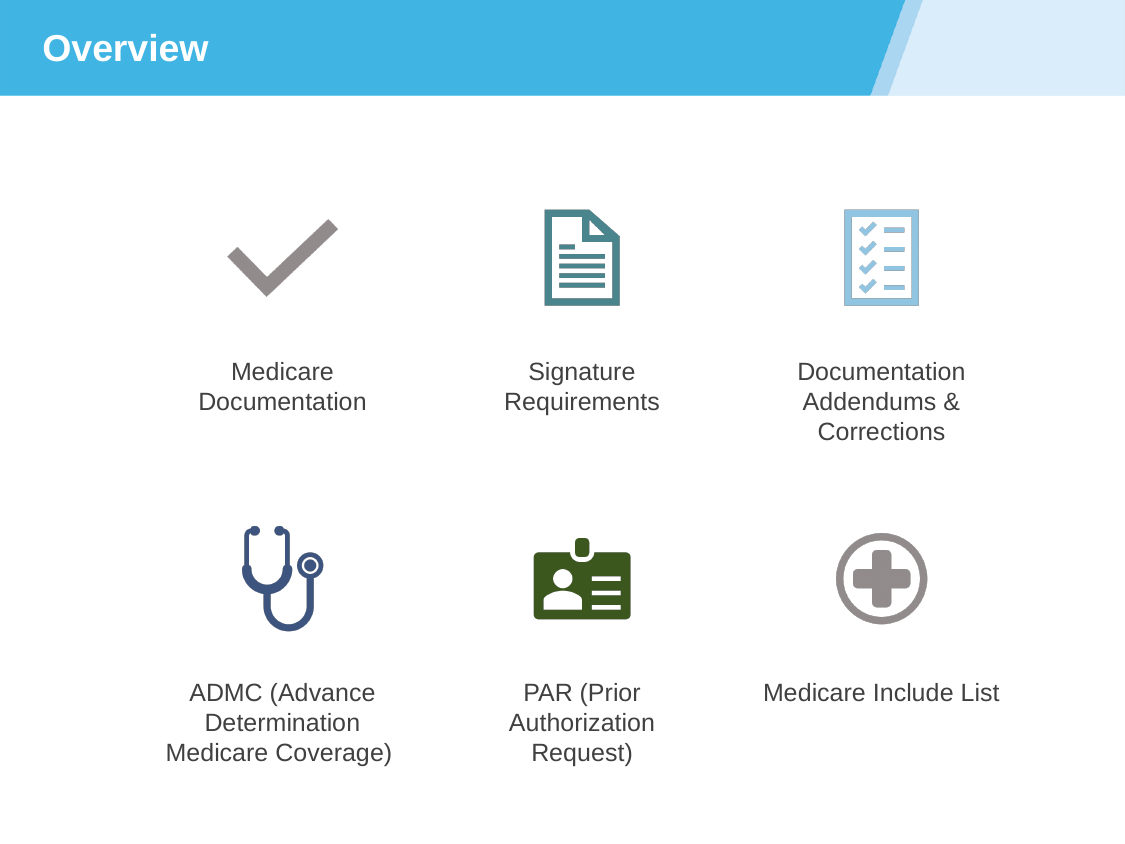

Overview
Medicare Documentation
Signature Requirements
Documentation Addendums & Corrections
ADMC (Advance Determination Medicare Coverage)
PAR (Prior Authorization Request)
Medicare Include List